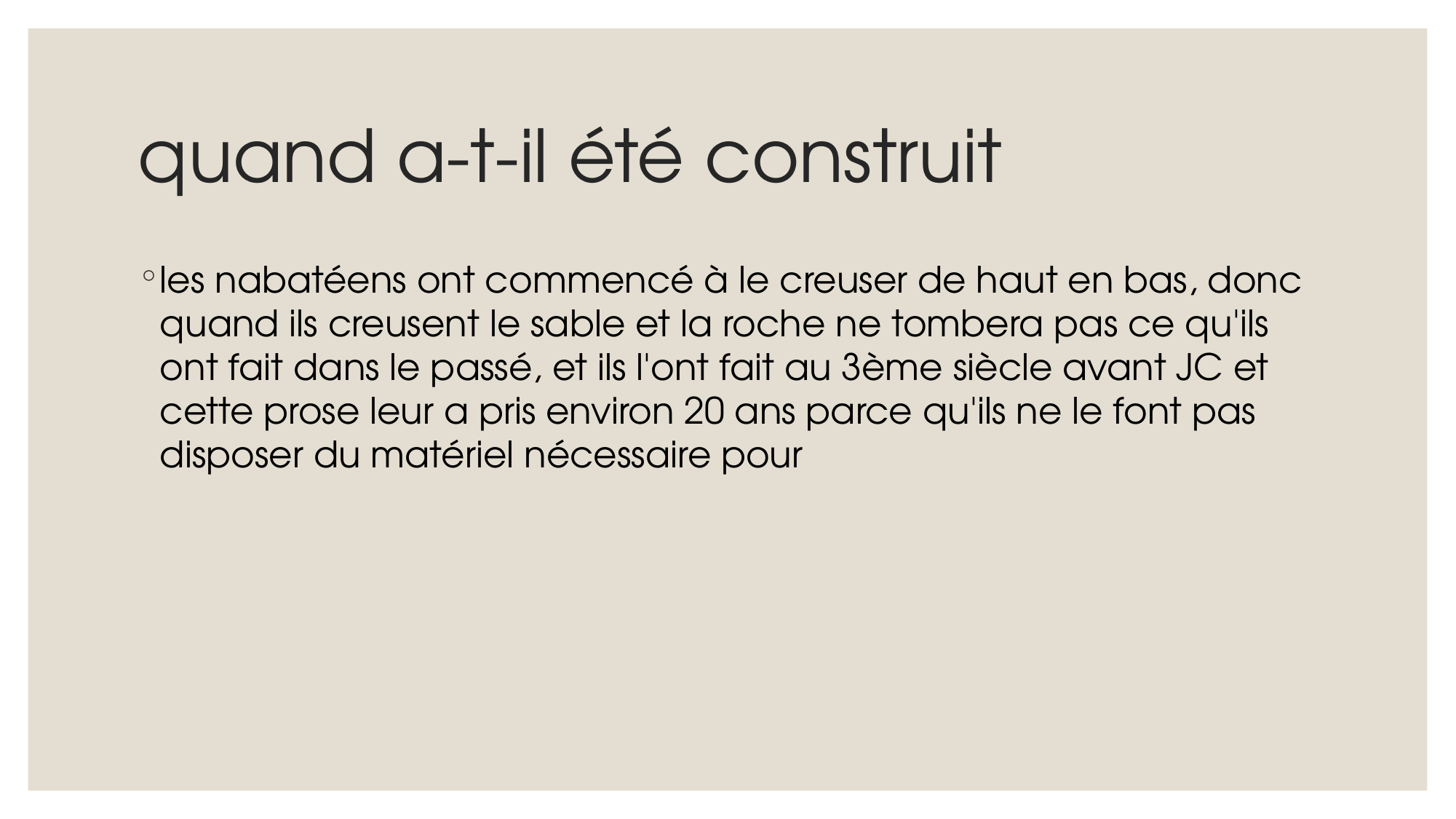

# quand a-t-il été construit
les nabatéens ont commencé à le creuser de haut en bas, donc quand ils creusent le sable et la roche ne tombera pas ce qu'ils ont fait dans le passé, et ils l'ont fait au 3ème siècle avant JC et cette prose leur a pris environ 20 ans parce qu'ils ne le font pas disposer du matériel nécessaire pour